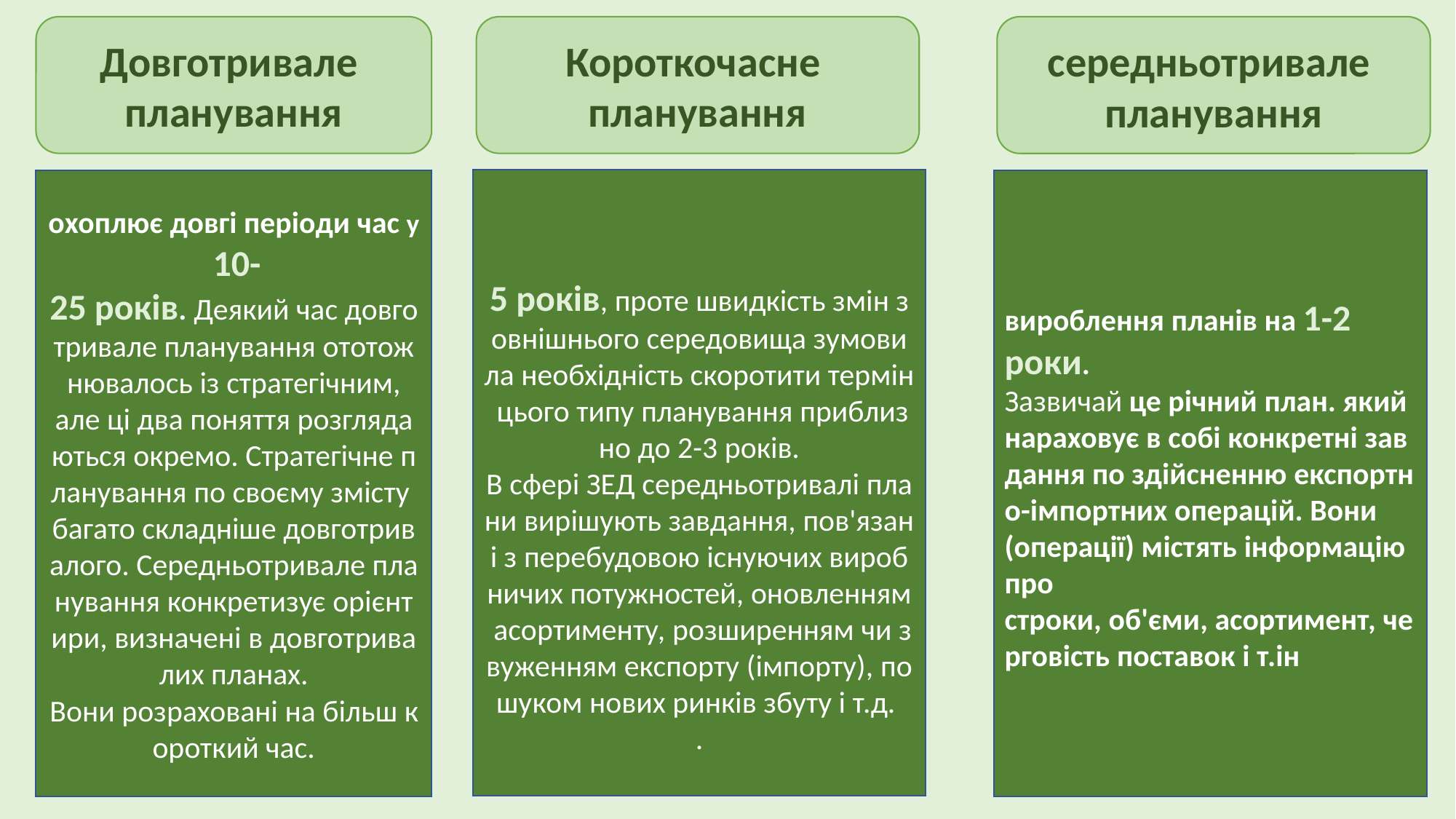

Довготривале
планування
Короткочасне
планування
середньотривале
планування
 
 5 років, проте швидкість змін зовнішнього середовища зумовила необхідність скоротити термін цього типу планування приблизно до 2-3 років. В сфері ЗЕД середньотривалі плани вирішують завдання, пов'язані з перебудовою існуючих виробничих потужностей, оновленням асортименту, розширенням чи звуженням експорту (імпорту), пошуком нових ринків збуту і т.д.
.​
охоплює довгі періоди час у 10-25 років. Деякий час довготривале планування ототожнювалось із стратегічним, але ці два поняття розглядаються окремо. Стратегічне планування по своєму змісту багато складніше довготривалого. Середньотривале планування конкретизує орієнтири, визначені в довготривалих планах. Вони розраховані на більш короткий час.​
вироблення планів на 1-2 роки.
Зазвичай це річний план. який нараховує в собі конкретні завдання по здійсненню експортно-імпортних операцій. Вони (операції) містять інформацію про строки, об'єми, асортимент, черговість поставок і т.ін